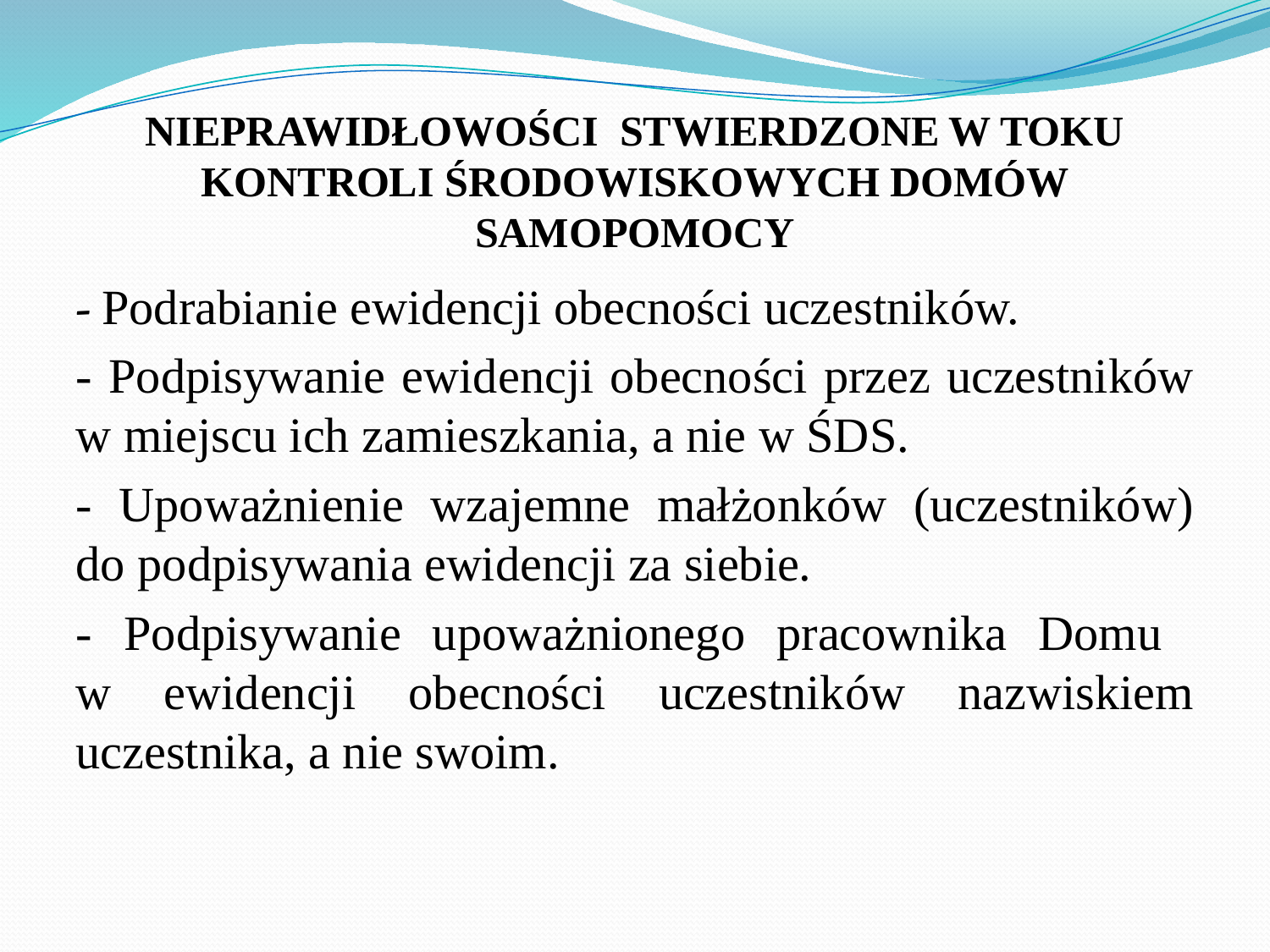

# NIEPRAWIDŁOWOŚCI  STWIERDZONE W TOKU KONTROLI ŚRODOWISKOWYCH DOMÓW SAMOPOMOCY
- Podrabianie ewidencji obecności uczestników.
- Podpisywanie ewidencji obecności przez uczestników w miejscu ich zamieszkania, a nie w ŚDS.
- Upoważnienie wzajemne małżonków (uczestników) do podpisywania ewidencji za siebie.
- Podpisywanie upoważnionego pracownika Domu
w ewidencji obecności uczestników nazwiskiem uczestnika, a nie swoim.